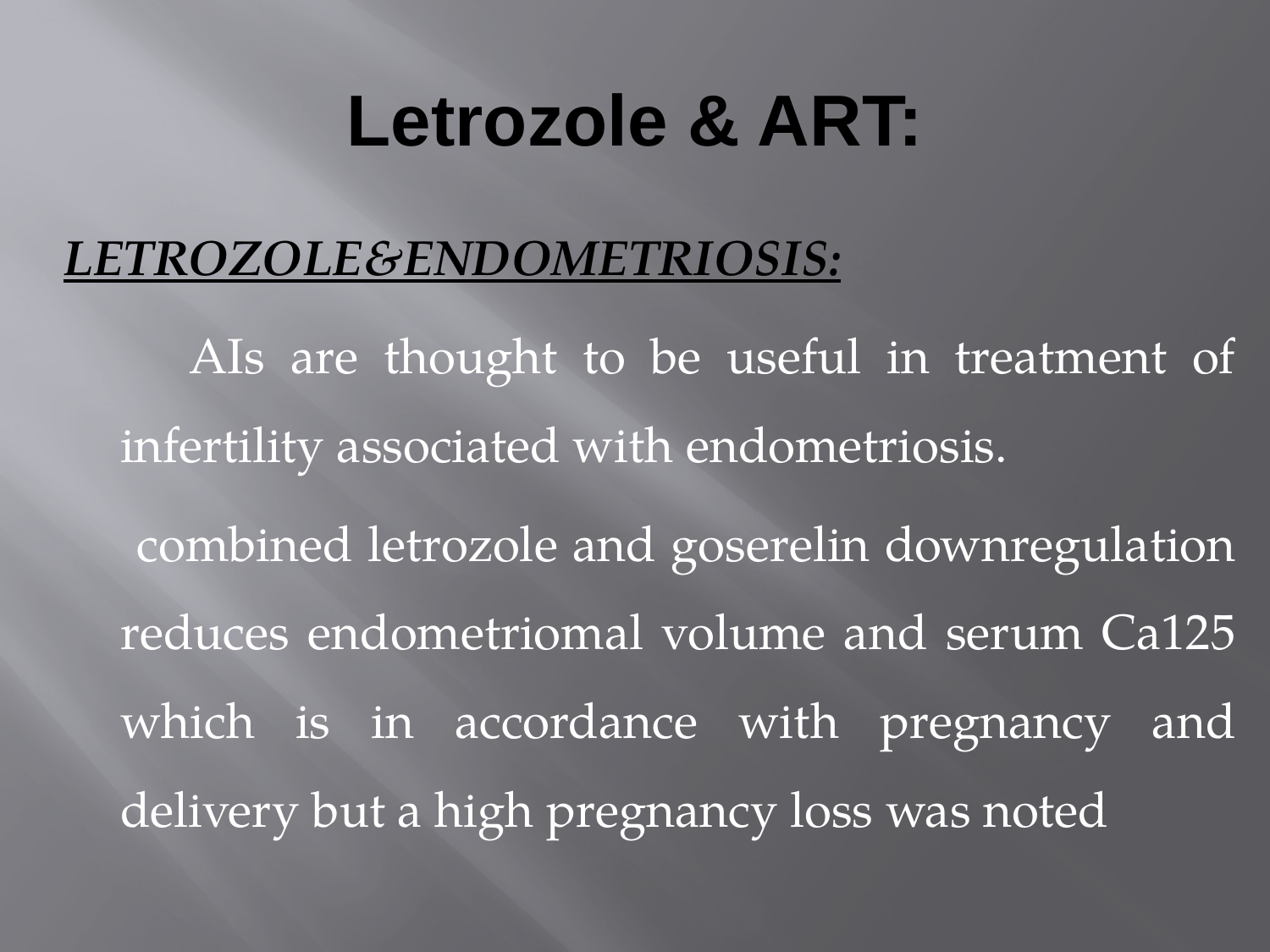

# Letrozole & ART:
LETROZOLE&ENDOMETRIOSIS:
     AIs are thought to be useful in treatment of infertility associated with endometriosis.
     combined letrozole and goserelin downregulation reduces endometriomal volume and serum Ca125 which is in accordance with pregnancy and delivery but a high pregnancy loss was noted